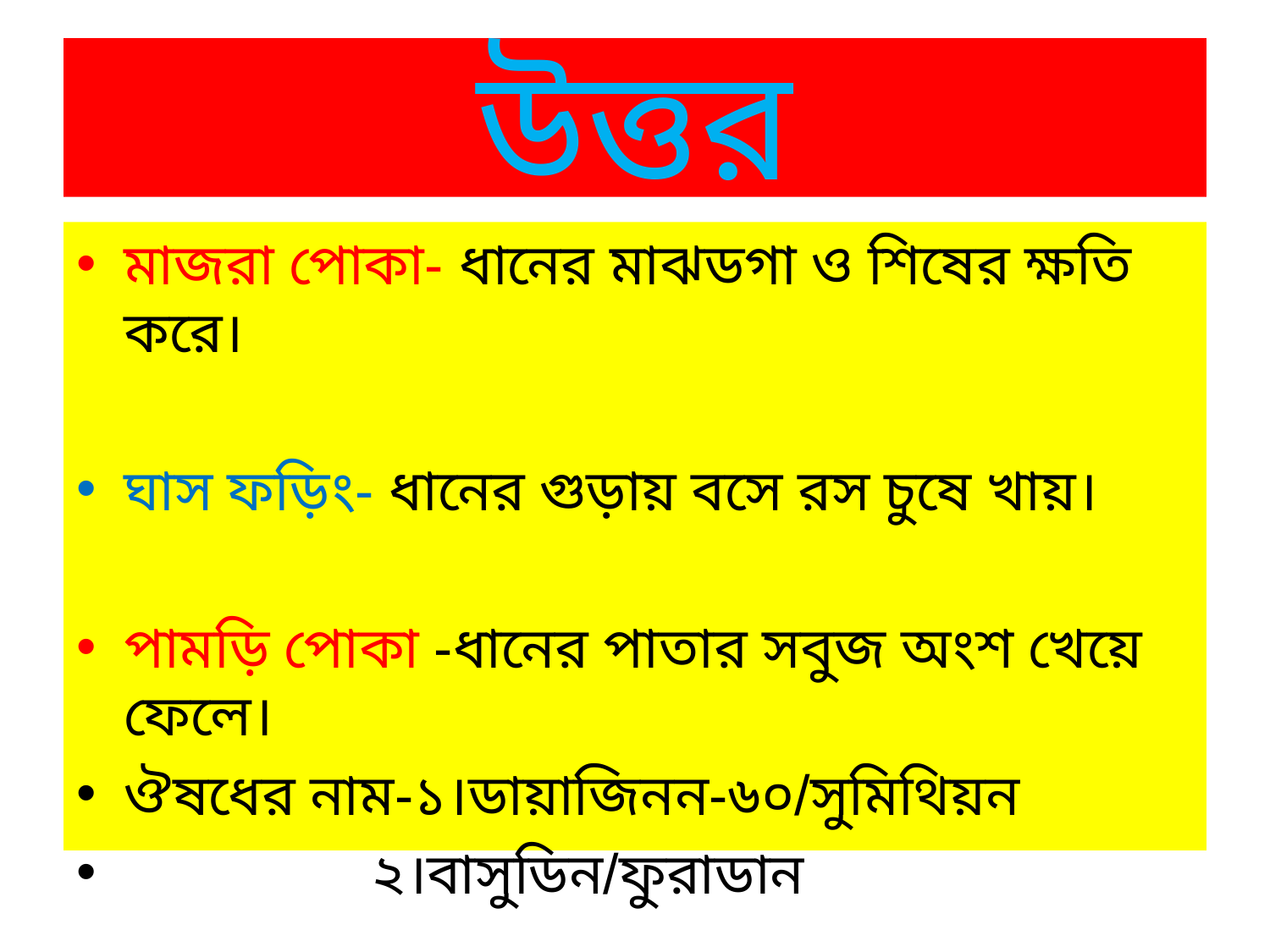

# উত্তর
মাজরা পোকা- ধানের মাঝডগা ও শিষের ক্ষতি করে।

ঘাস ফড়িং- ধানের গুড়ায় বসে রস চুষে খায়।

পামড়ি পোকা -ধানের পাতার সবুজ অংশ খেয়ে ফেলে।
ঔষধের নাম-১।ডায়াজিনন-৬০/সুমিথিয়ন
                 ২।বাসুডিন/ফুরাডান